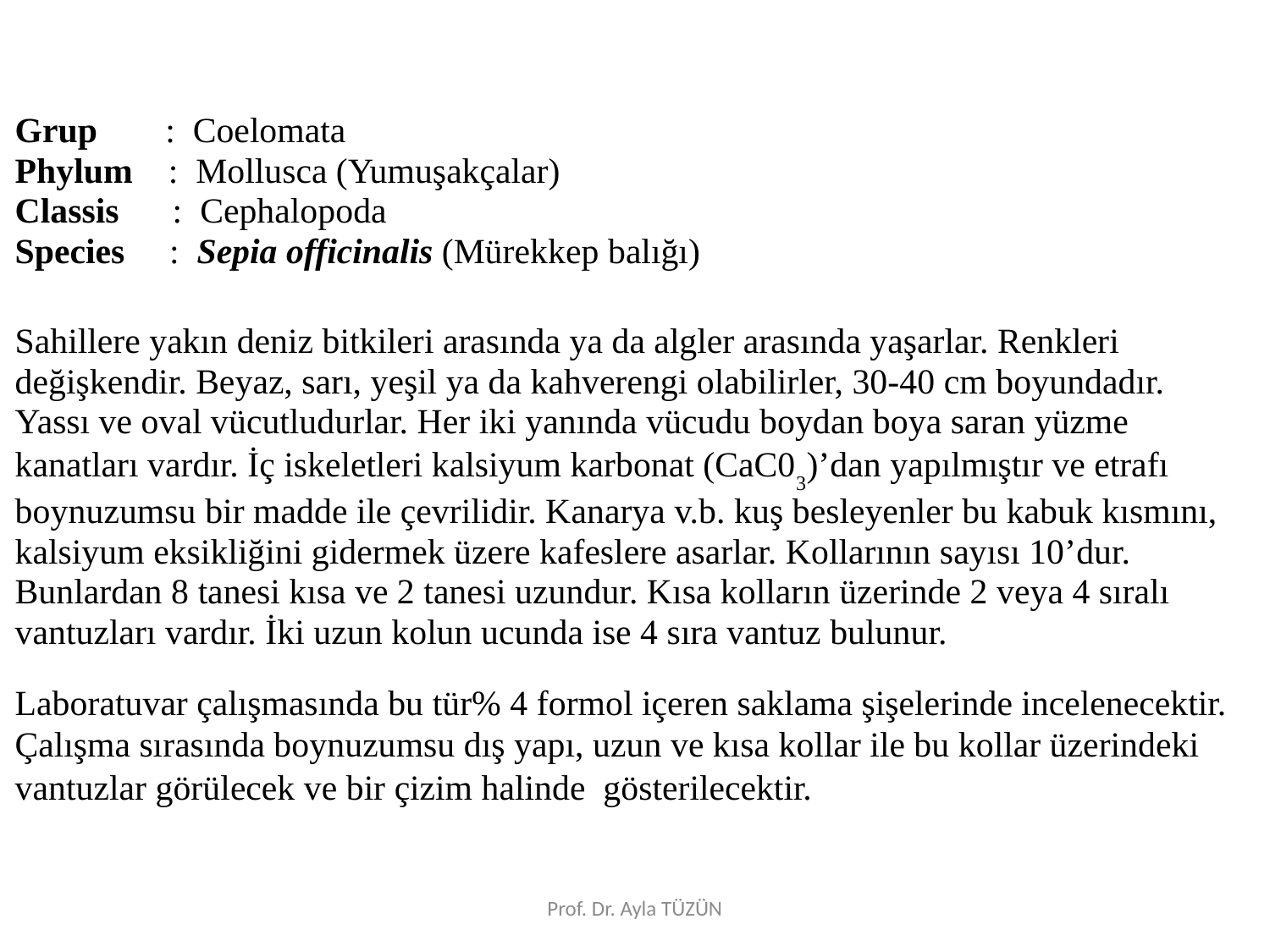

Grup	       :  Coelomata
Phylum    :  Mollusca (Yumuşakçalar)
Classis      :  Cephalopoda
Species     :  Sepia officinalis (Mürekkep balığı)

Sahillere yakın deniz bitkileri arasında ya da algler arasında yaşarlar. Renkleri değişkendir. Beyaz, sarı, yeşil ya da kahverengi olabilirler, 30-40 cm boyundadır. Yassı ve oval vücutludurlar. Her iki yanında vücudu boydan boya saran yüzme kanatları vardır. İç iskeletleri kalsiyum karbonat (CaC03)’dan yapılmıştır ve etrafı boynuzumsu bir madde ile çevrilidir. Kanarya v.b. kuş besleyenler bu kabuk kısmını, kalsiyum eksikliğini gidermek üzere kafeslere asarlar. Kollarının sayısı 10’dur. Bunlardan 8 tanesi kısa ve 2 tanesi uzundur. Kısa kolların üzerinde 2 veya 4 sıralı vantuzları vardır. İki uzun kolun ucunda ise 4 sıra vantuz bulunur.
Laboratuvar çalışmasında bu tür% 4 formol içeren saklama şişelerinde incelenecektir. Çalışma sırasında boynuzumsu dış yapı, uzun ve kısa kollar ile bu kollar üzerindeki vantuzlar görülecek ve bir çizim halinde  gösterilecektir.

Prof. Dr. Ayla TÜZÜN